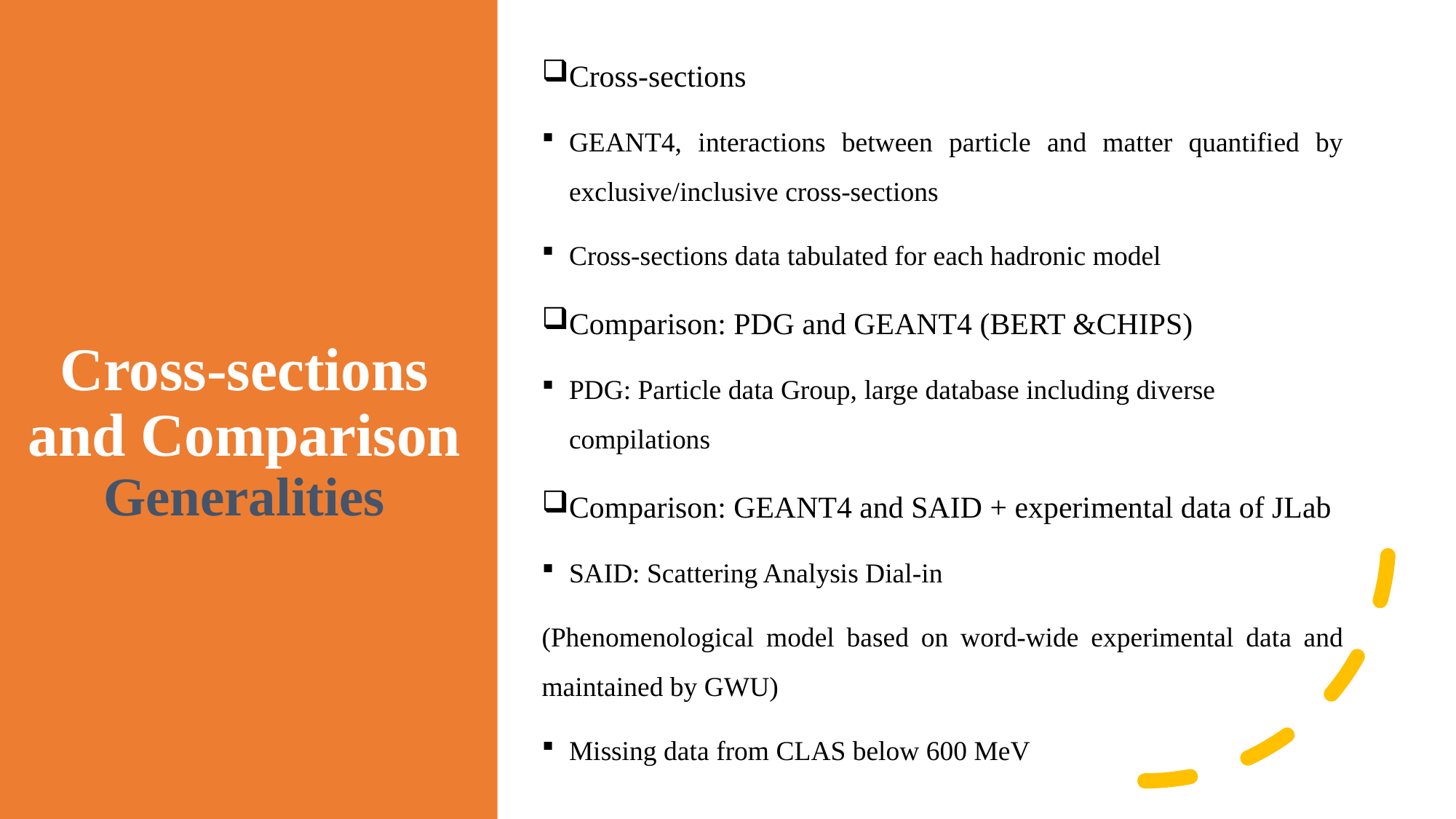

Cross-sections
GEANT4, interactions between particle and matter quantified by exclusive/inclusive cross-sections
Cross-sections data tabulated for each hadronic model
Comparison: PDG and GEANT4 (BERT &CHIPS)
PDG: Particle data Group, large database including diverse compilations
Comparison: GEANT4 and SAID + experimental data of JLab
SAID: Scattering Analysis Dial-in
(Phenomenological model based on word-wide experimental data and maintained by GWU)
Missing data from CLAS below 600 MeV
# Cross-sections and Comparison Generalities